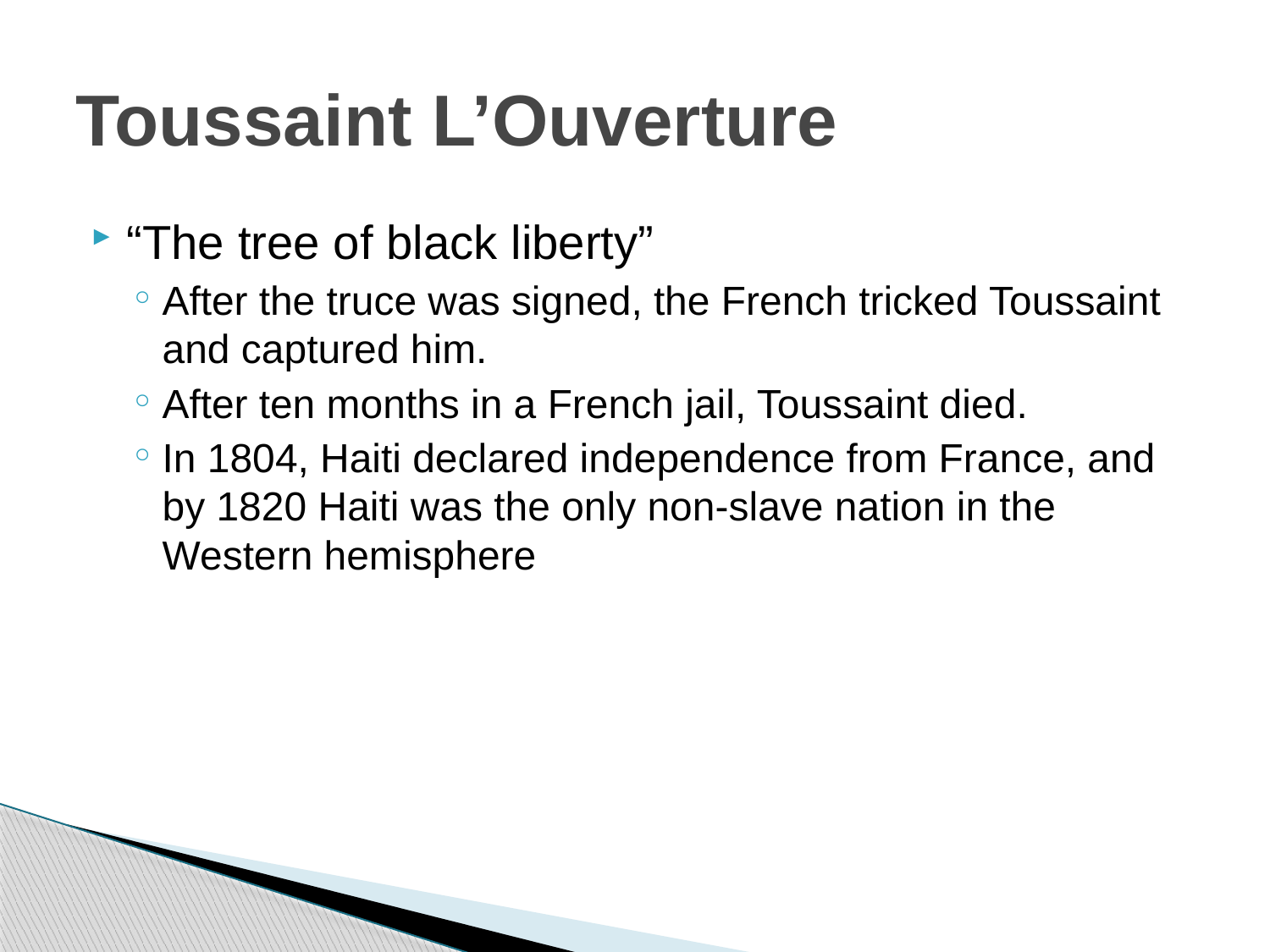

# Toussaint L’Ouverture
“The tree of black liberty”
After the truce was signed, the French tricked Toussaint and captured him.
After ten months in a French jail, Toussaint died.
In 1804, Haiti declared independence from France, and by 1820 Haiti was the only non-slave nation in the Western hemisphere